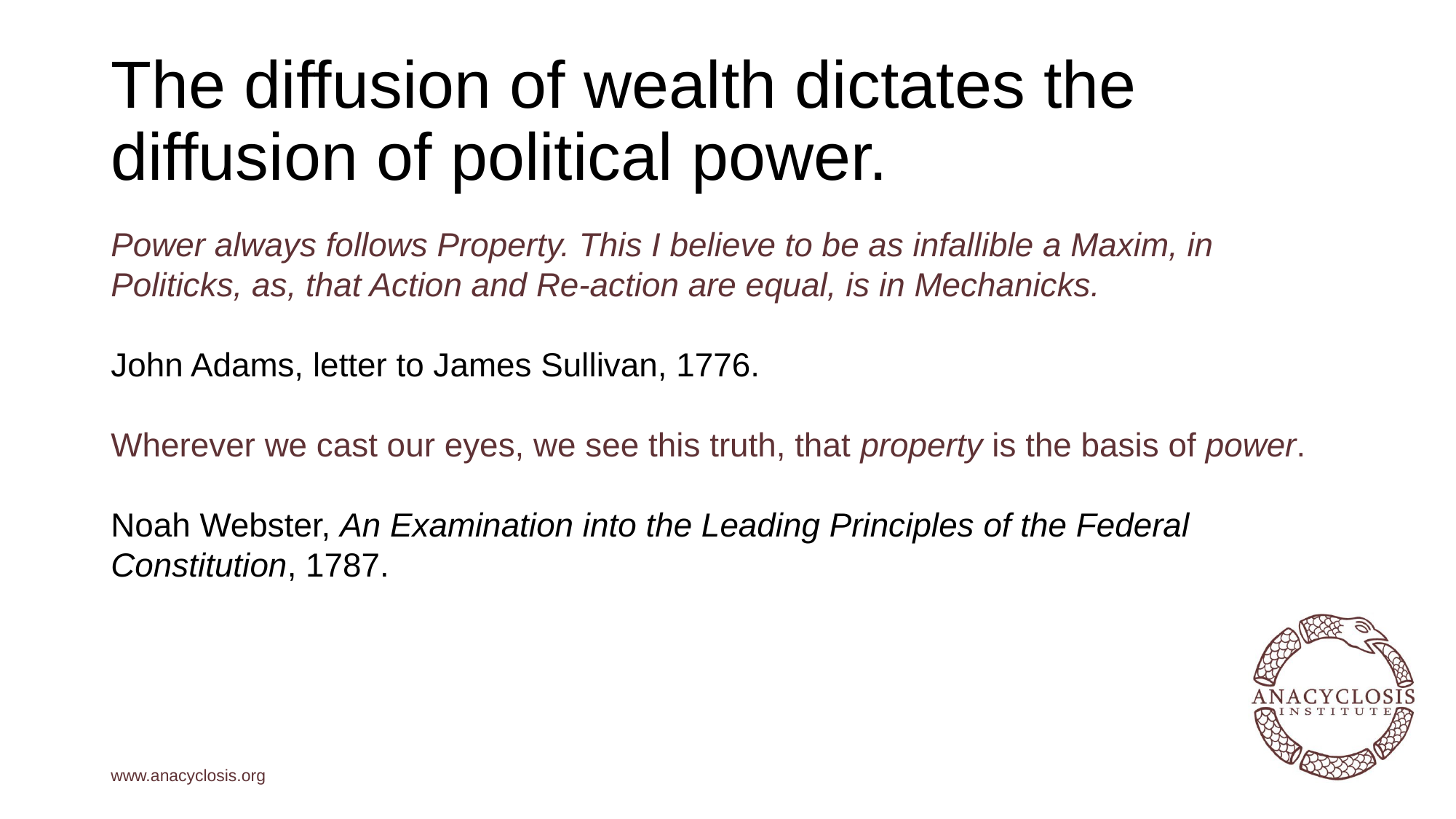

# The diffusion of wealth dictates the diffusion of political power.
Power always follows Property. This I believe to be as infallible a Maxim, in Politicks, as, that Action and Re-action are equal, is in Mechanicks.

John Adams, letter to James Sullivan, 1776.

Wherever we cast our eyes, we see this truth, that property is the basis of power.

Noah Webster, An Examination into the Leading Principles of the Federal Constitution, 1787.